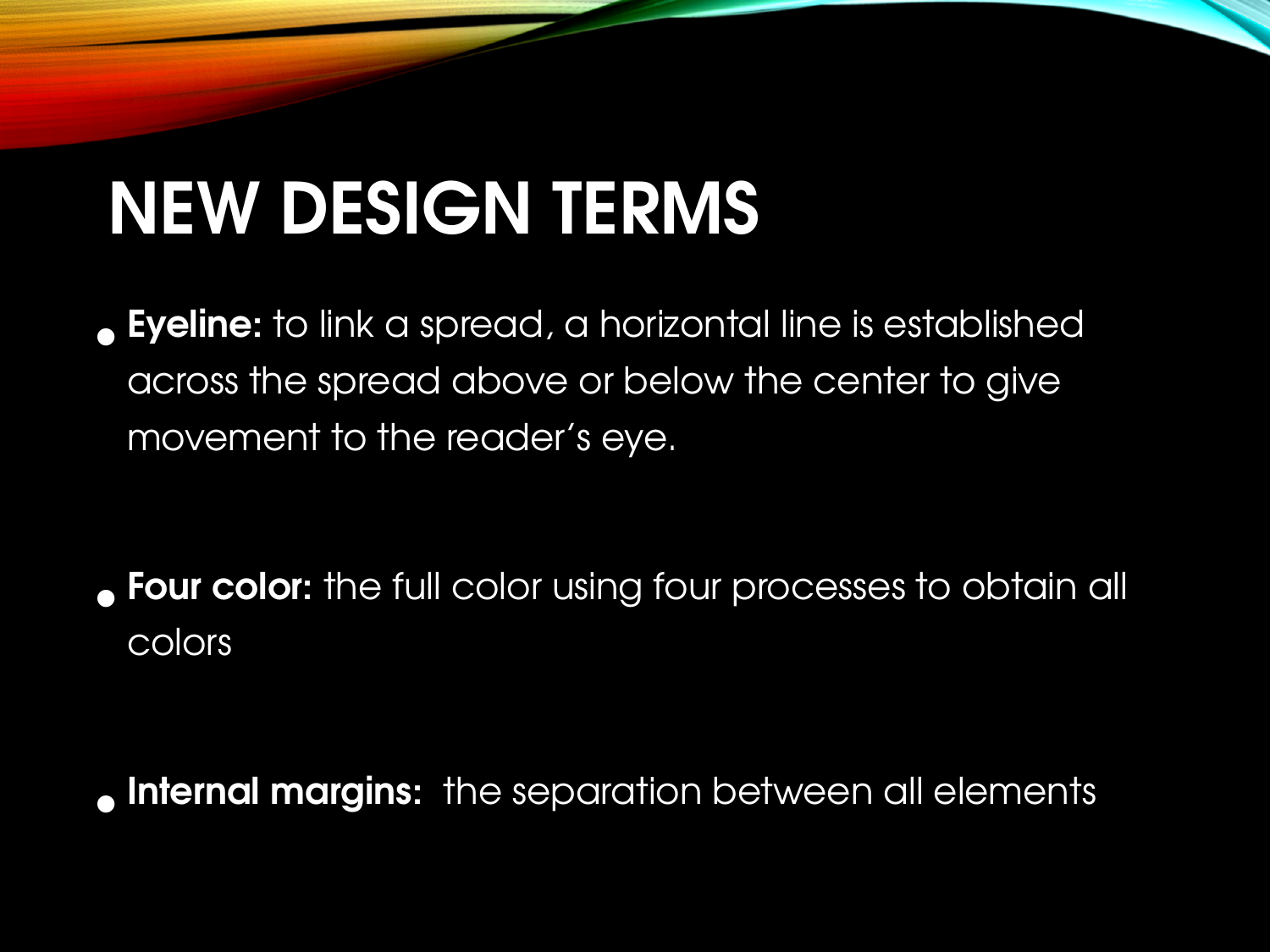

# New design terms
Eyeline: to link a spread, a horizontal line is established across the spread above or below the center to give movement to the reader’s eye.

Four color: the full color using four processes to obtain all colors

Internal margins:  the separation between all elements